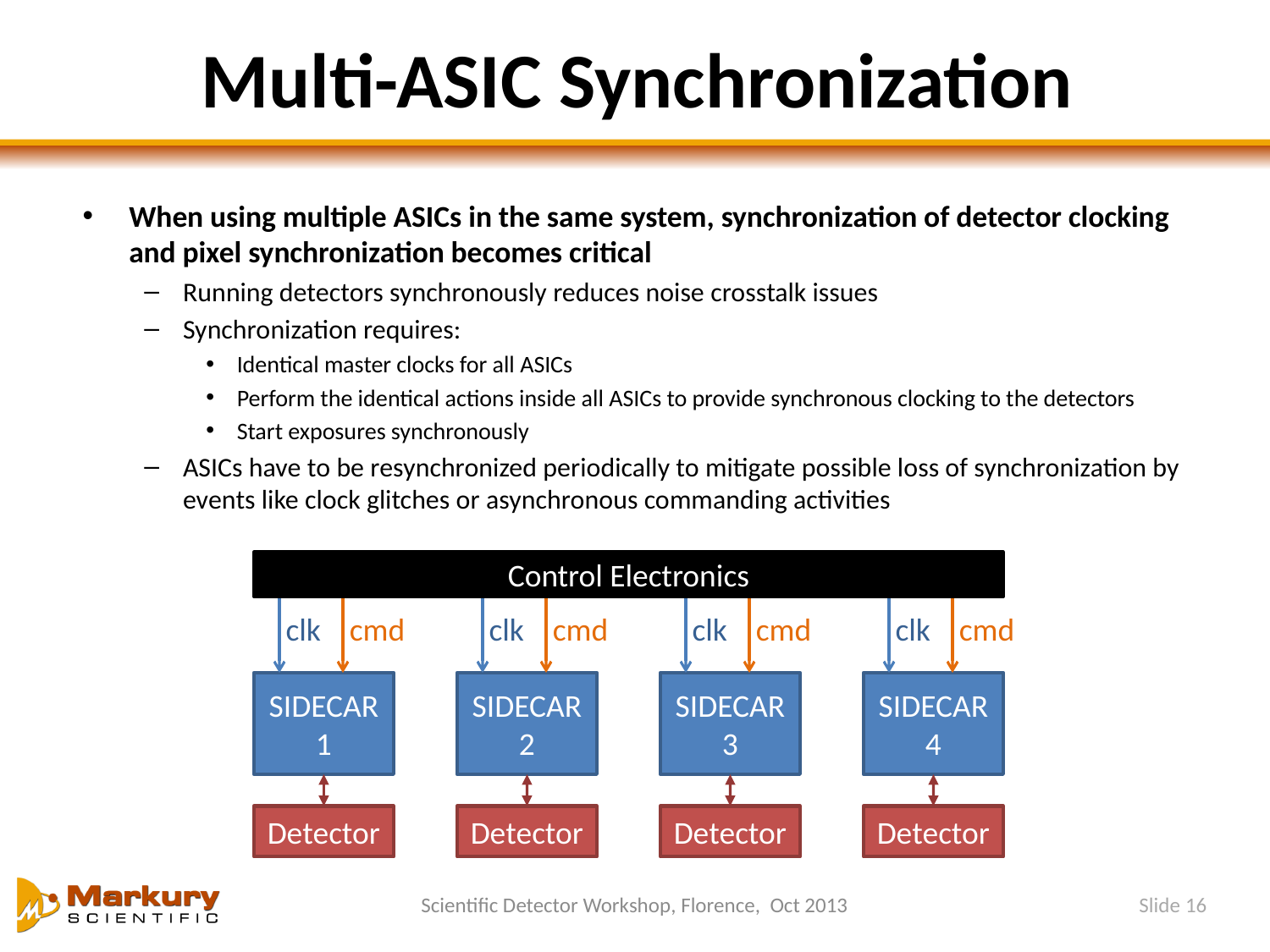

# Multi-ASIC Synchronization
When using multiple ASICs in the same system, synchronization of detector clocking and pixel synchronization becomes critical
Running detectors synchronously reduces noise crosstalk issues
Synchronization requires:
Identical master clocks for all ASICs
Perform the identical actions inside all ASICs to provide synchronous clocking to the detectors
Start exposures synchronously
ASICs have to be resynchronized periodically to mitigate possible loss of synchronization by events like clock glitches or asynchronous commanding activities

Control Electronics
clk
cmd
clk
cmd
clk
cmd
clk
cmd
SIDECAR 1
SIDECAR 2
SIDECAR 3
SIDECAR 4
Detector
Detector
Detector
Detector
Slide 16
Scientific Detector Workshop, Florence,  Oct 2013